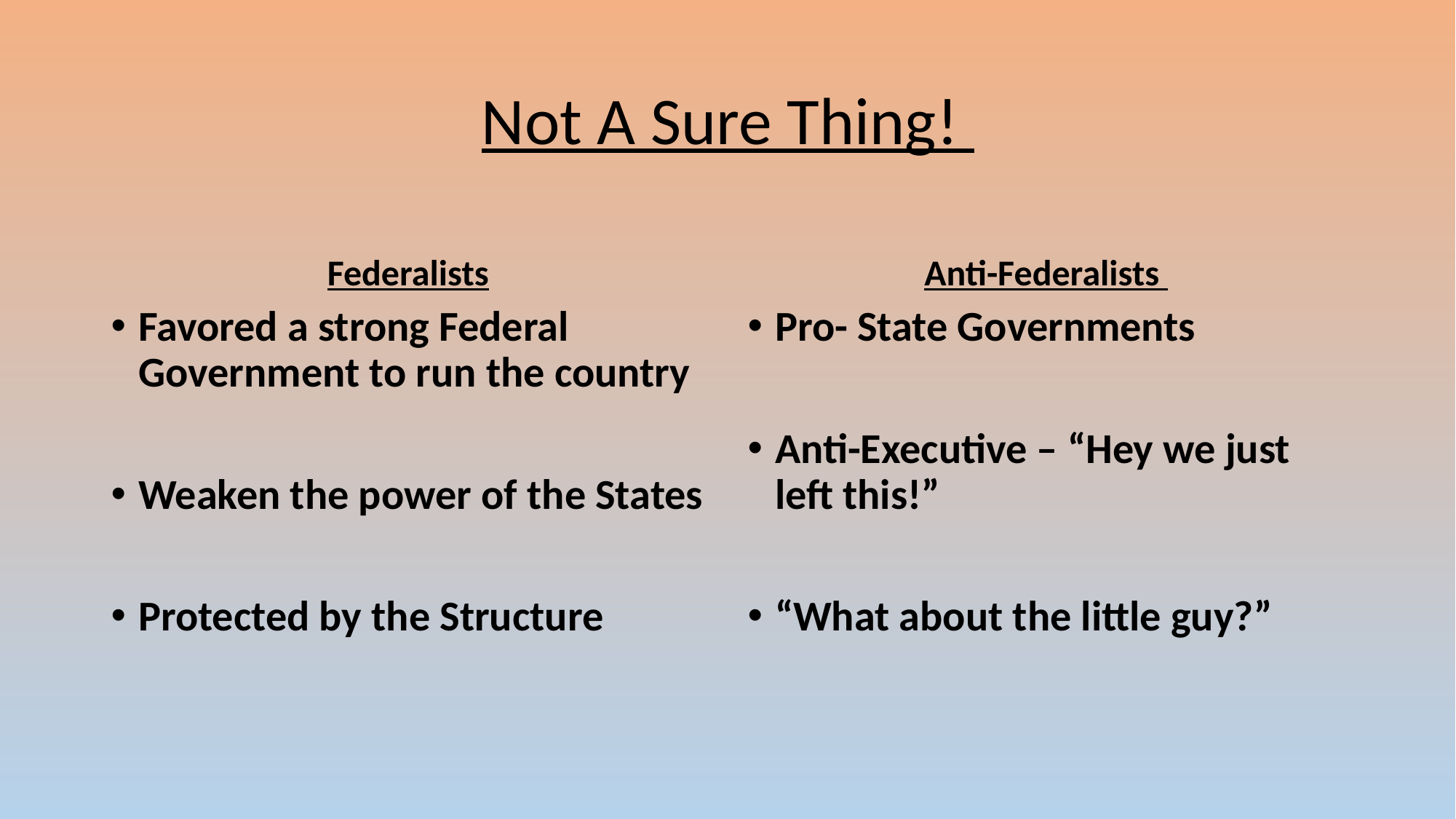

# Not A Sure Thing!
Federalists
Anti-Federalists
Favored a strong Federal Government to run the country

Weaken the power of the States

Protected by the Structure
Pro- State Governments

Anti-Executive – “Hey we just left this!”

“What about the little guy?”